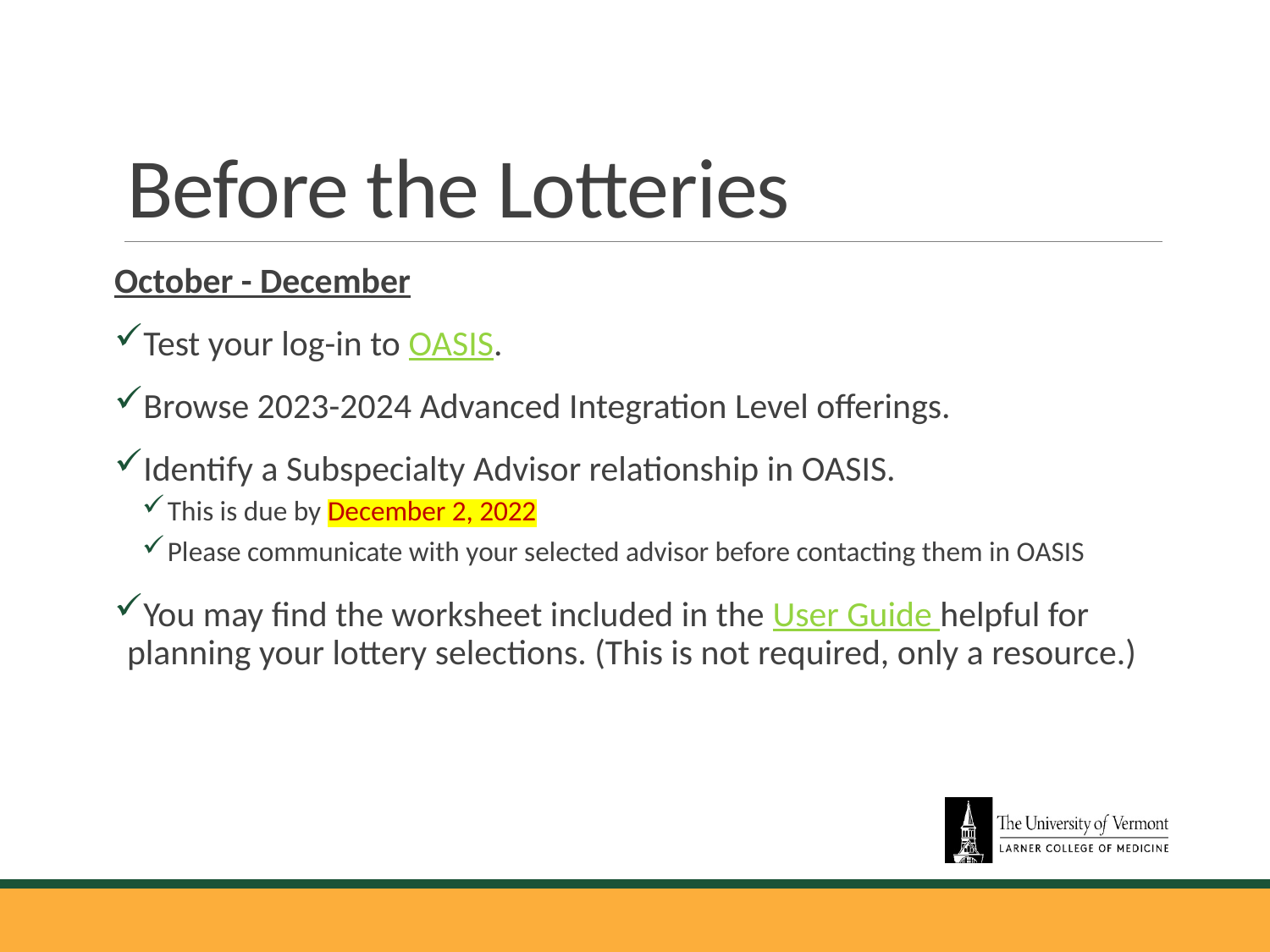

# Before the Lotteries
October - December
Test your log-in to OASIS.
Browse 2023-2024 Advanced Integration Level offerings.
Identify a Subspecialty Advisor relationship in OASIS.
This is due by December 2, 2022
Please communicate with your selected advisor before contacting them in OASIS
You may find the worksheet included in the User Guide helpful for planning your lottery selections. (This is not required, only a resource.)